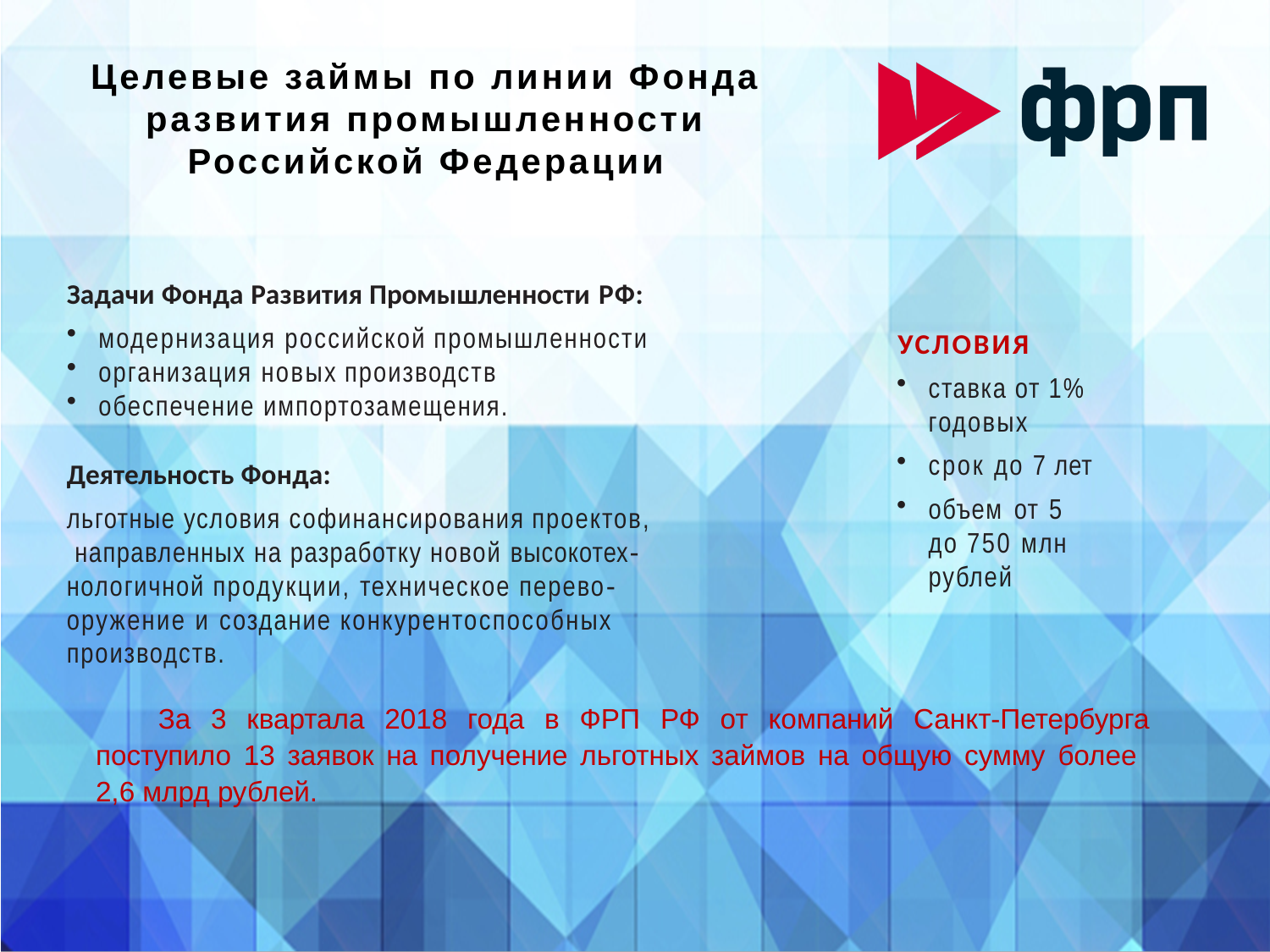

# Целевые займы по линии Фонда развития промышленности Российской Федерации

Задачи Фонда Развития Промышленности РФ:
модернизация российской промышленности
организация новых производств
обеспечение импортозамещения.

Деятельность Фонда:
льготные условия софинансирования проектов,  направленных на разработку новой высокотех-  нологичной продукции, техническое перево-  оружение и создание конкурентоспособных  производств.
УСЛОВИЯ
ставка от 1% годовых
срок до 7 лет
объем от 5  до 750 млн  рублей

За 3 квартала 2018 года в ФРП РФ от компаний Санкт-Петербурга поступило 13 заявок на получение льготных займов на общую сумму более
2,6 млрд рублей.